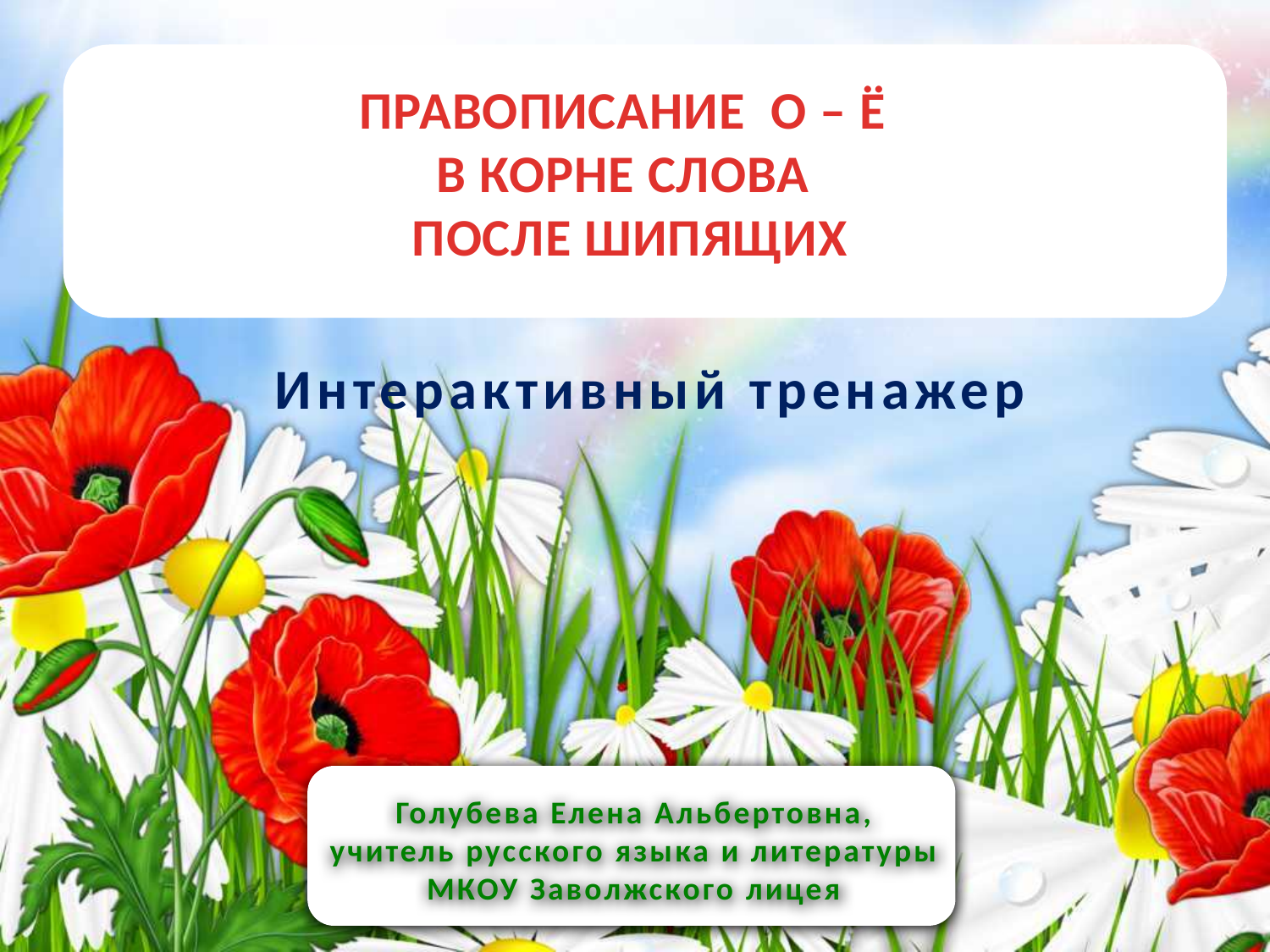

# ПРАВОПИСАНИЕ  О – Ё В КОРНЕ СЛОВА ПОСЛЕ ШИПЯЩИХ
Интерактивный тренажер

Голубева Елена Альбертовна,
учитель русского языка и литературы
МКОУ Заволжского лицея